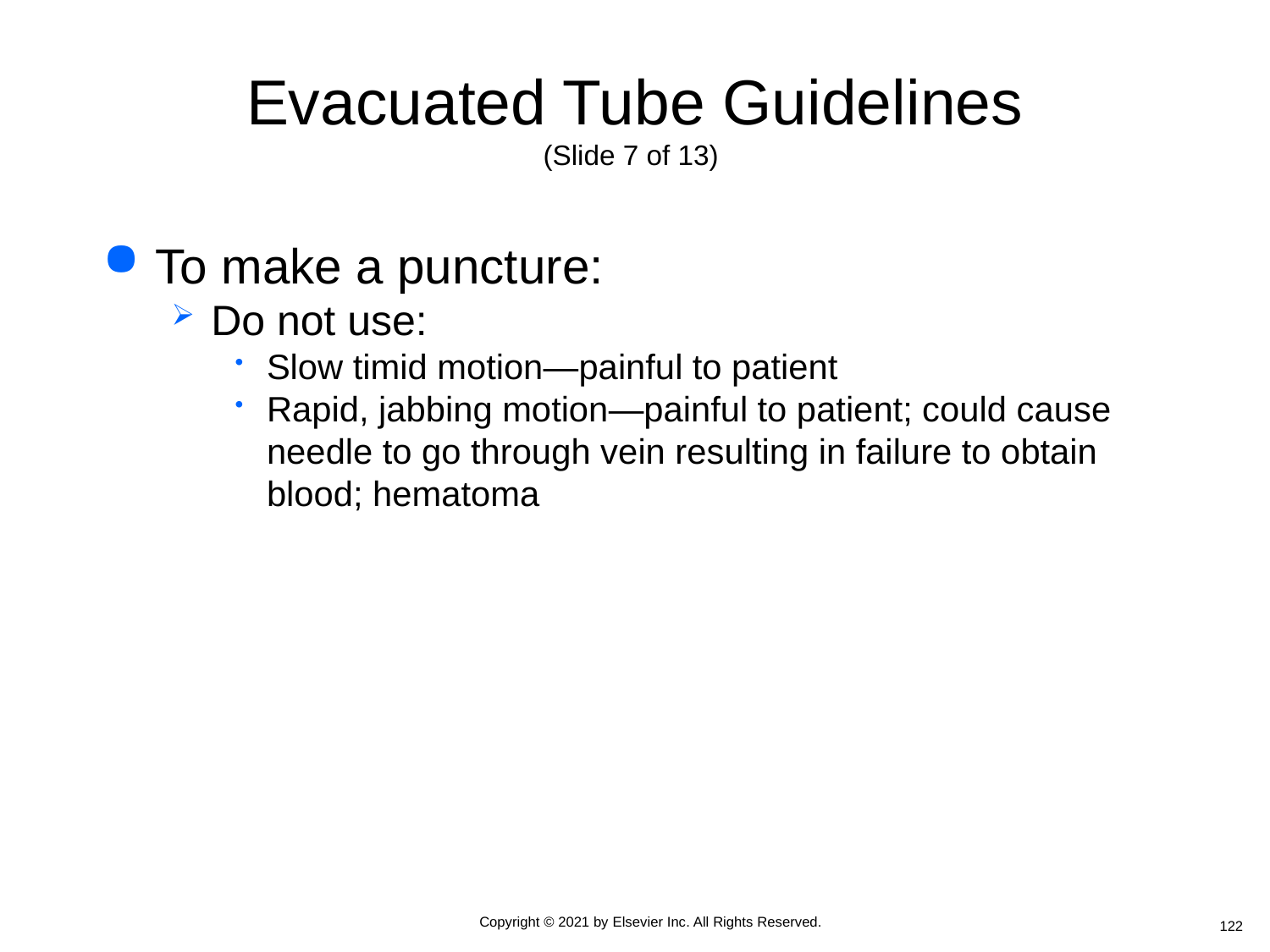

# Evacuated Tube Guidelines (Slide 7 of 13)
To make a puncture:
Do not use:
Slow timid motion—painful to patient
Rapid, jabbing motion—painful to patient; could cause needle to go through vein resulting in failure to obtain blood; hematoma

122